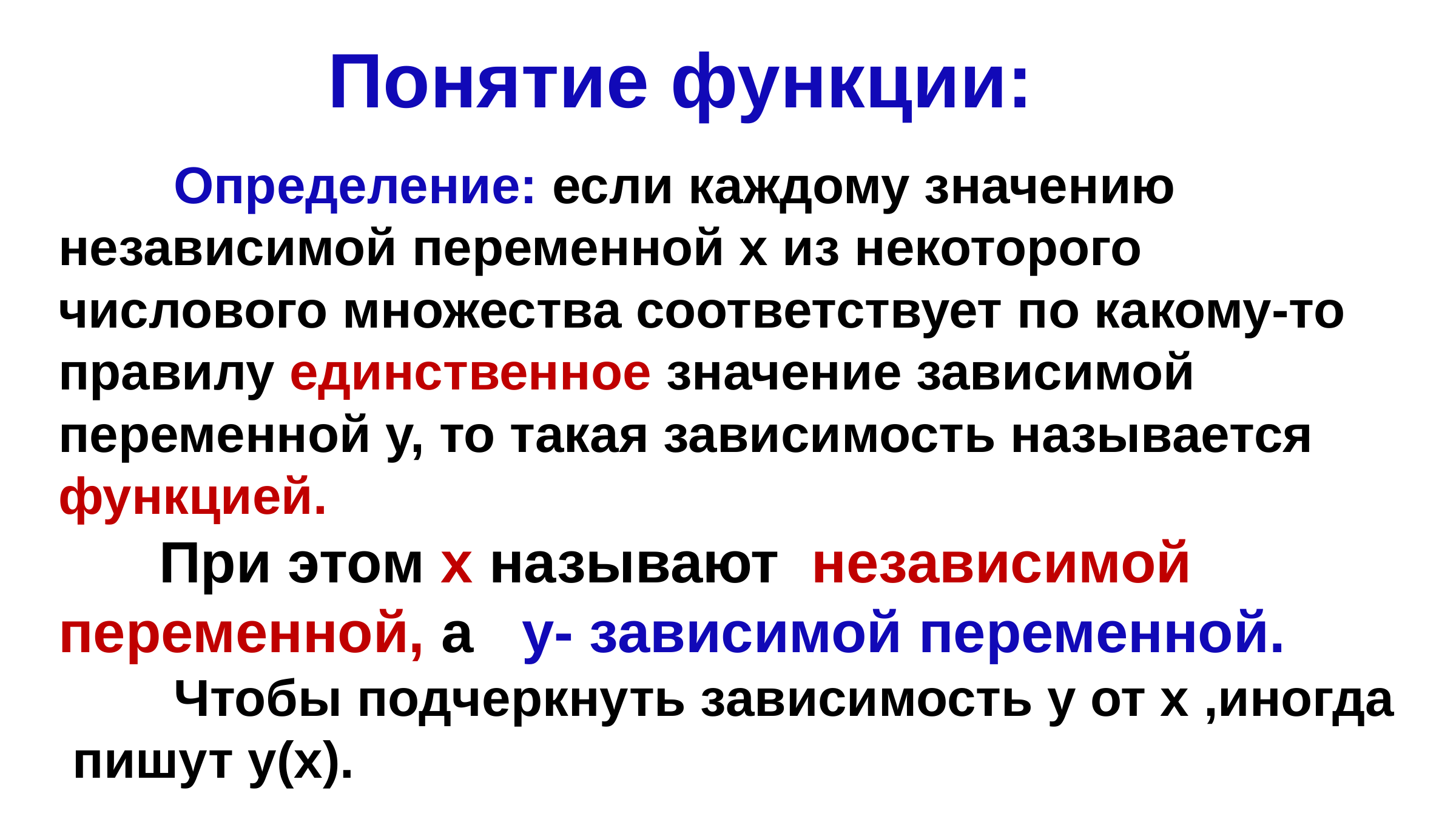

Понятие функции:
        Определение: если каждому значению независимой переменной х из некоторого числового множества соответствует по какому-то правилу единственное значение зависимой переменной у, то такая зависимость называется функцией.
       При этом х называют  независимой переменной, а   у- зависимой переменной.
        Чтобы подчеркнуть зависимость у от х ,иногда
 пишут у(х).